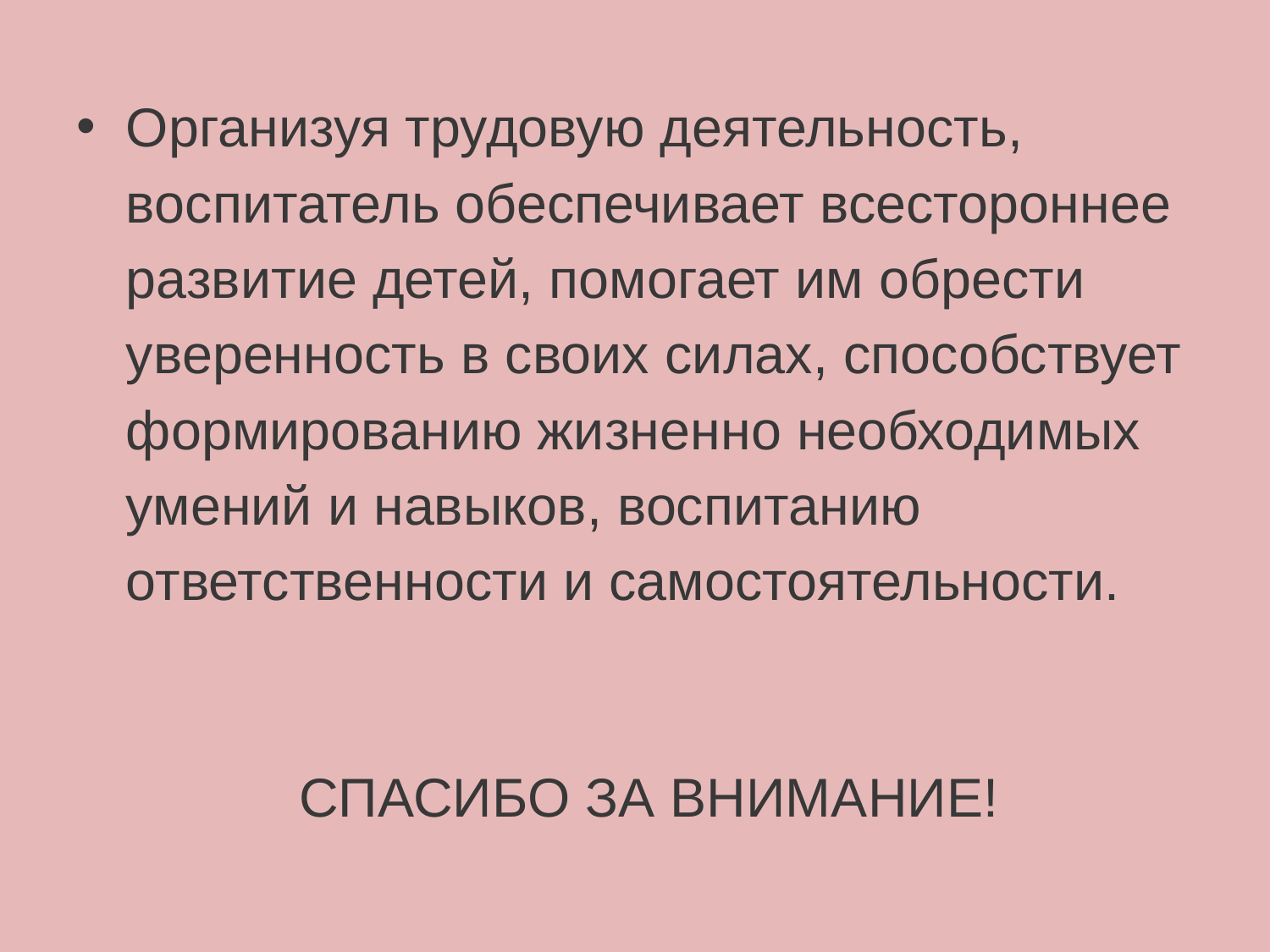

Организуя трудовую деятельность, воспитатель обеспечивает всестороннее развитие детей, помогает им обрести уверенность в своих силах, способствует формированию жизненно необходимых умений и навыков, воспитанию ответственности и самостоятельности.

             СПАСИБО ЗА ВНИМАНИЕ!